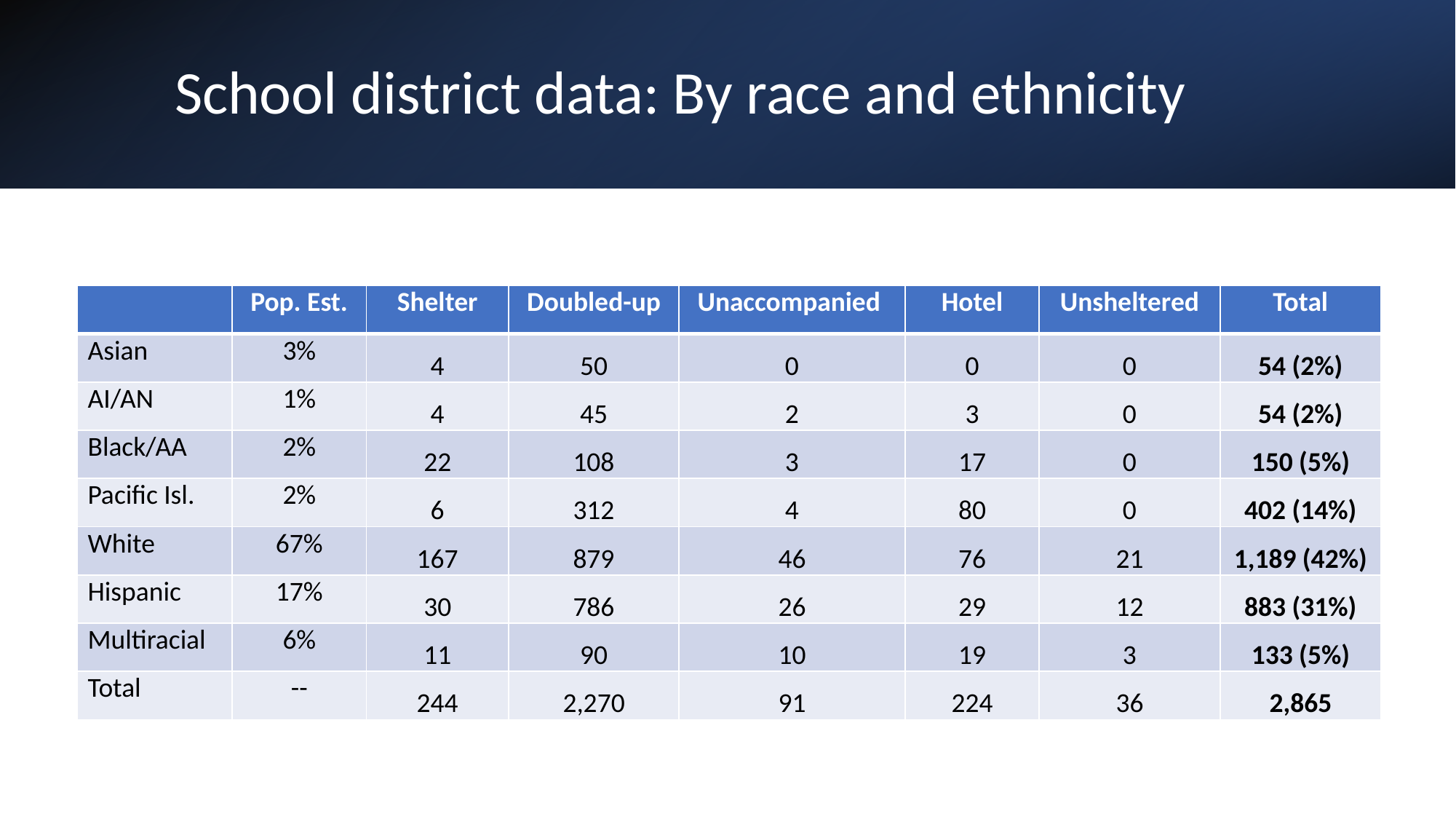

# School district data: By race and ethnicity
|  | Pop. Est. | Shelter | Doubled-up | Unaccompanied | Hotel | Unsheltered | Total |
| --- | --- | --- | --- | --- | --- | --- | --- |
| Asian | 3% | 4 | 50 | 0 | 0 | 0 | 54 (2%) |
| AI/AN | 1% | 4 | 45 | 2 | 3 | 0 | 54 (2%) |
| Black/AA | 2% | 22 | 108 | 3 | 17 | 0 | 150 (5%) |
| Pacific Isl. | 2% | 6 | 312 | 4 | 80 | 0 | 402 (14%) |
| White | 67% | 167 | 879 | 46 | 76 | 21 | 1,189 (42%) |
| Hispanic | 17% | 30 | 786 | 26 | 29 | 12 | 883 (31%) |
| Multiracial | 6% | 11 | 90 | 10 | 19 | 3 | 133 (5%) |
| Total | -- | 244 | 2,270 | 91 | 224 | 36 | 2,865 |